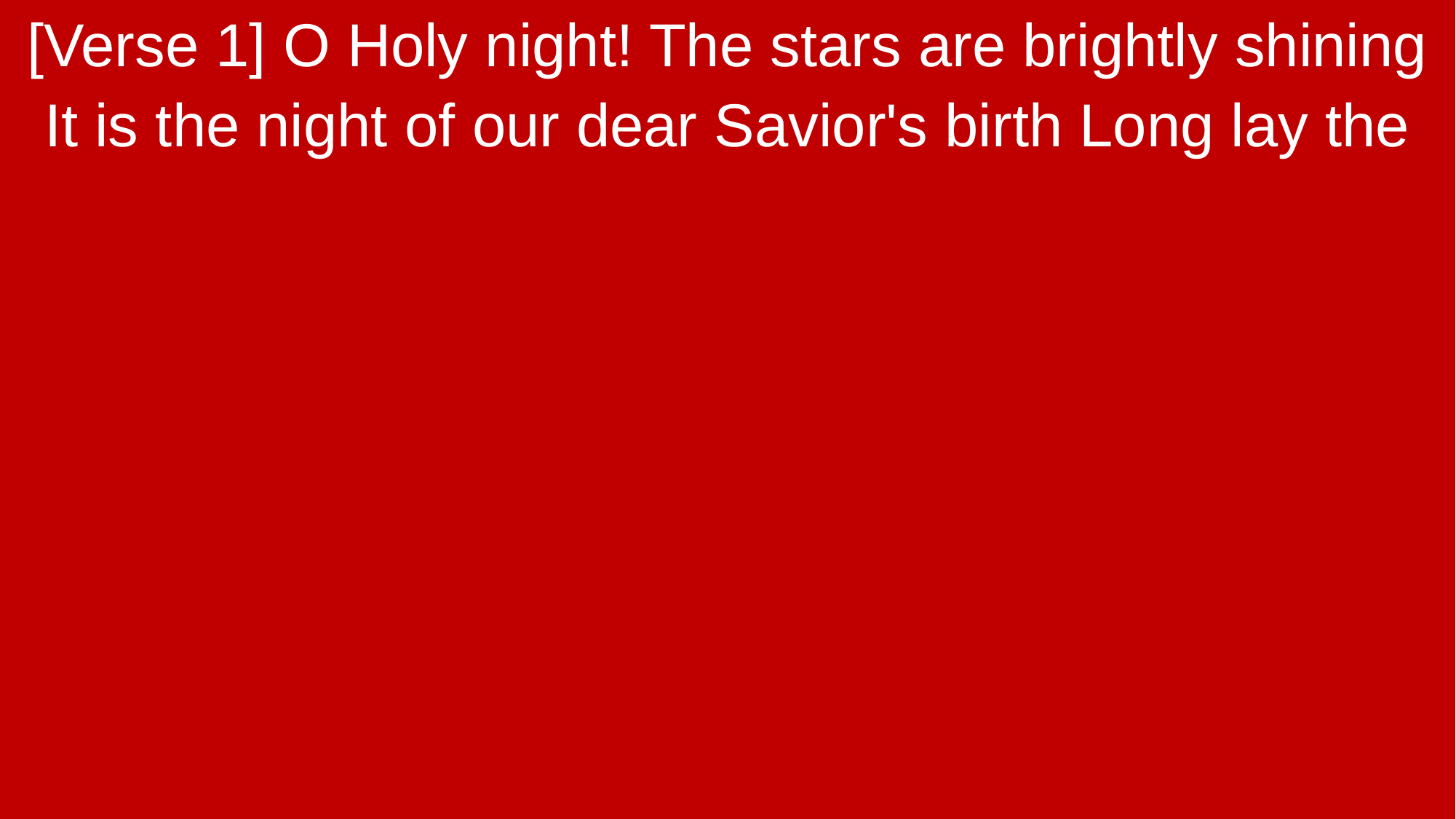

[Verse 1] O Holy night! The stars are brightly shining
It is the night of our dear Savior's birth Long lay the